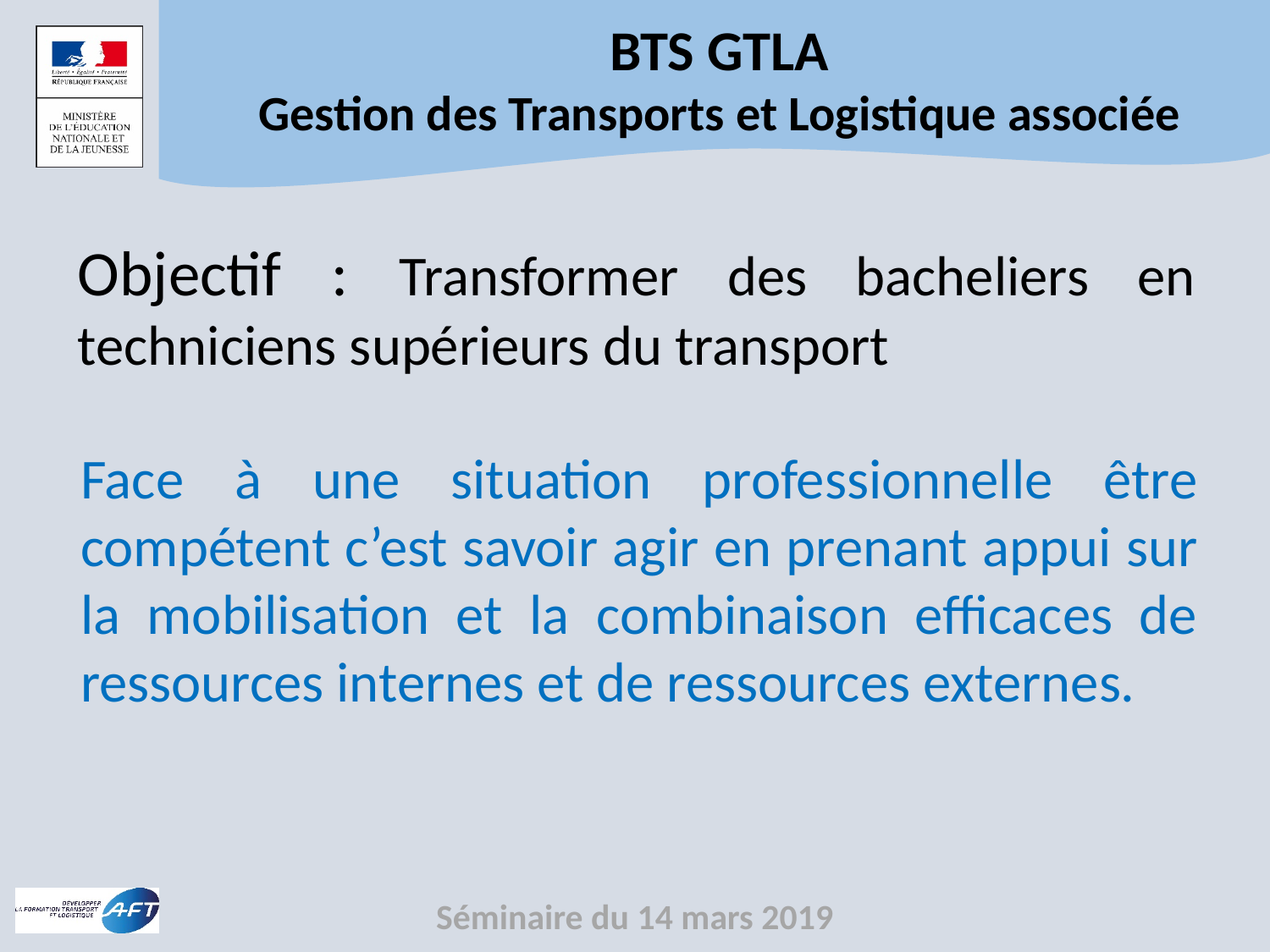

# Objectif : Transformer des bacheliers en techniciens supérieurs du transport
Face à une situation professionnelle être compétent c’est savoir agir en prenant appui sur la mobilisation et la combinaison efficaces de ressources internes et de ressources externes.